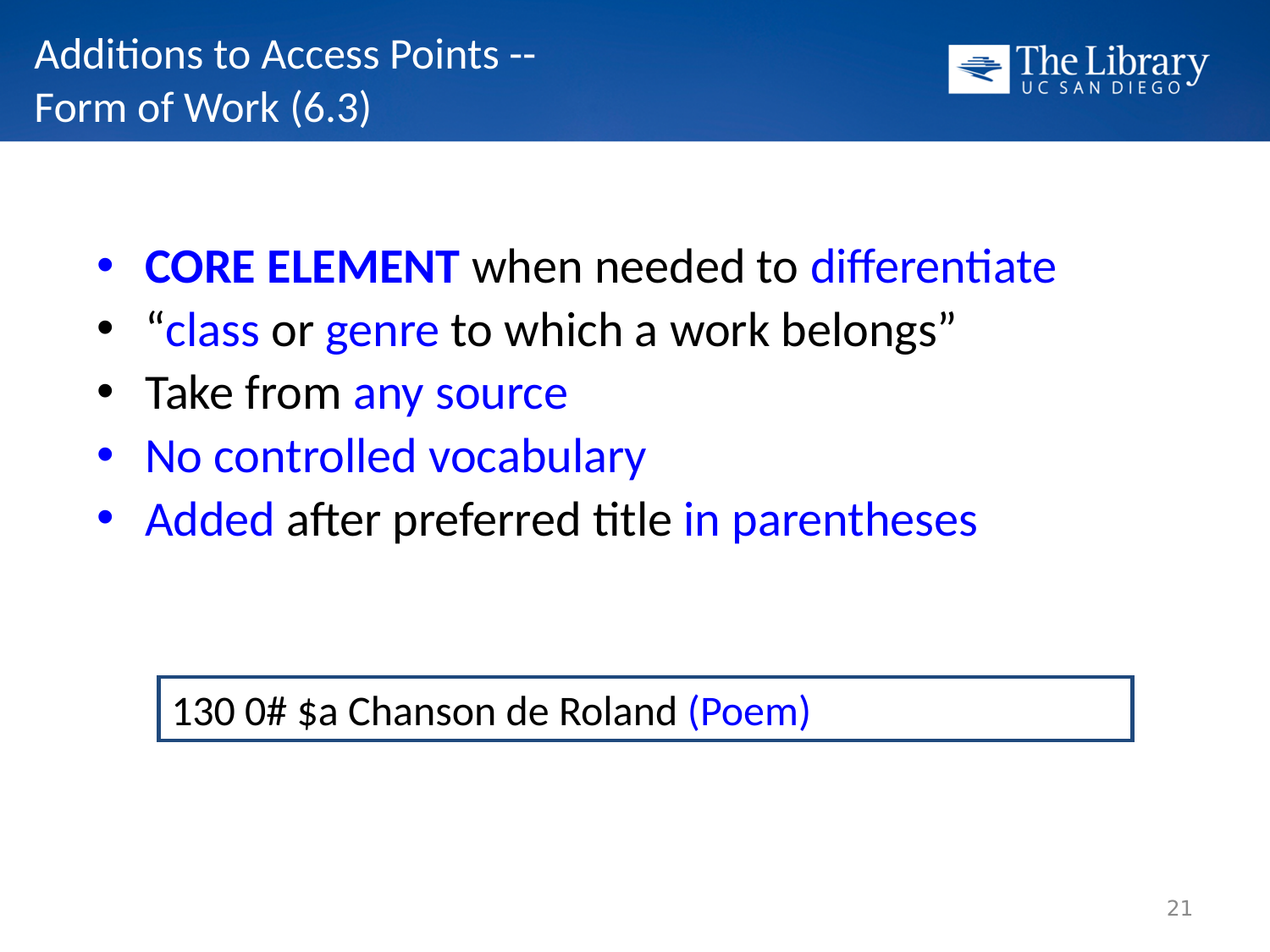

# Additions to Access Points -- Form of Work (6.3)
CORE ELEMENT when needed to differentiate
“class or genre to which a work belongs”
Take from any source
No controlled vocabulary
Added after preferred title in parentheses
130 0# $a Chanson de Roland (Poem)
21